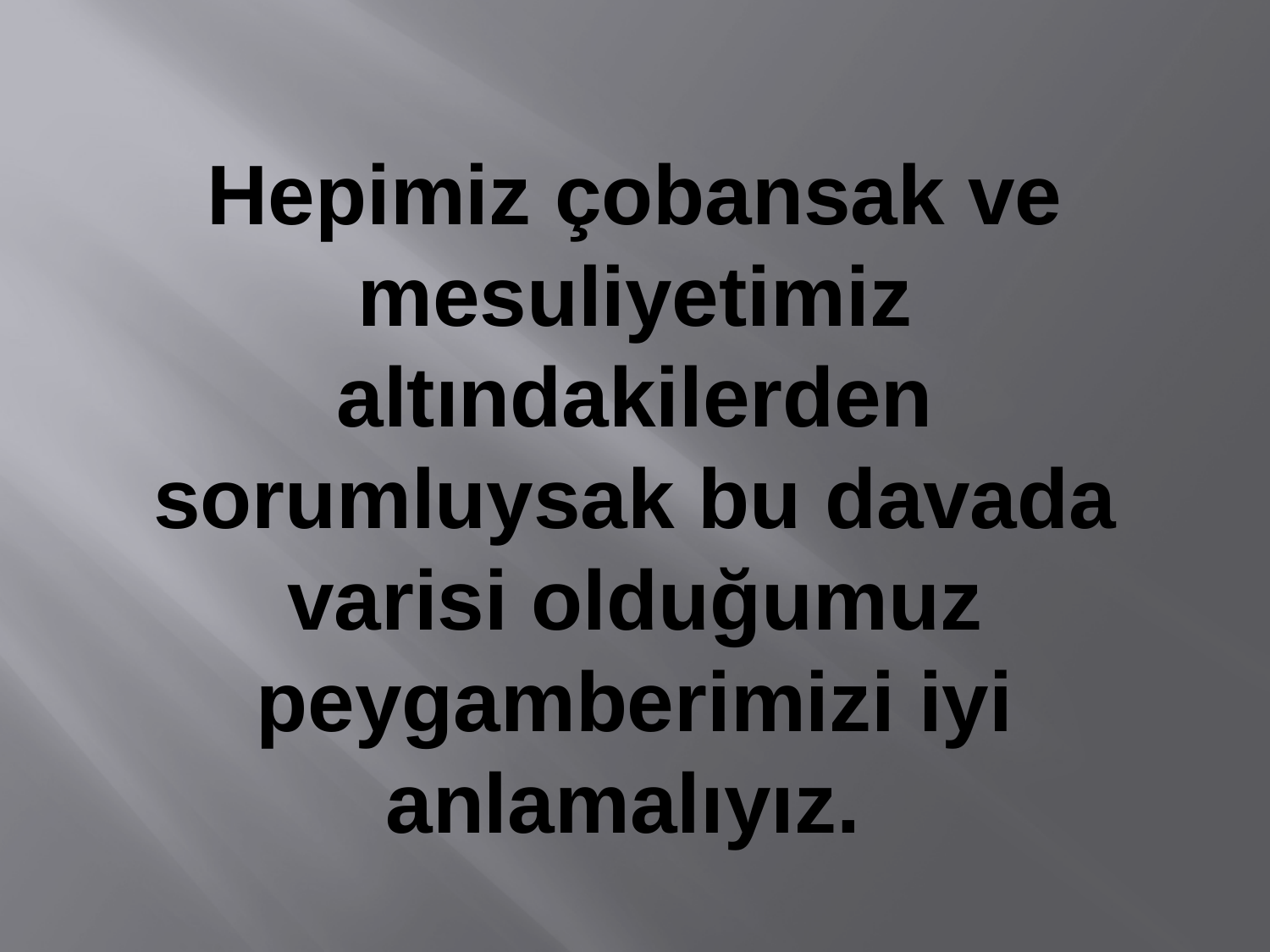

# Hepimiz çobansak ve mesuliyetimiz altındakilerden sorumluysak bu davada varisi olduğumuz peygamberimizi iyi anlamalıyız.